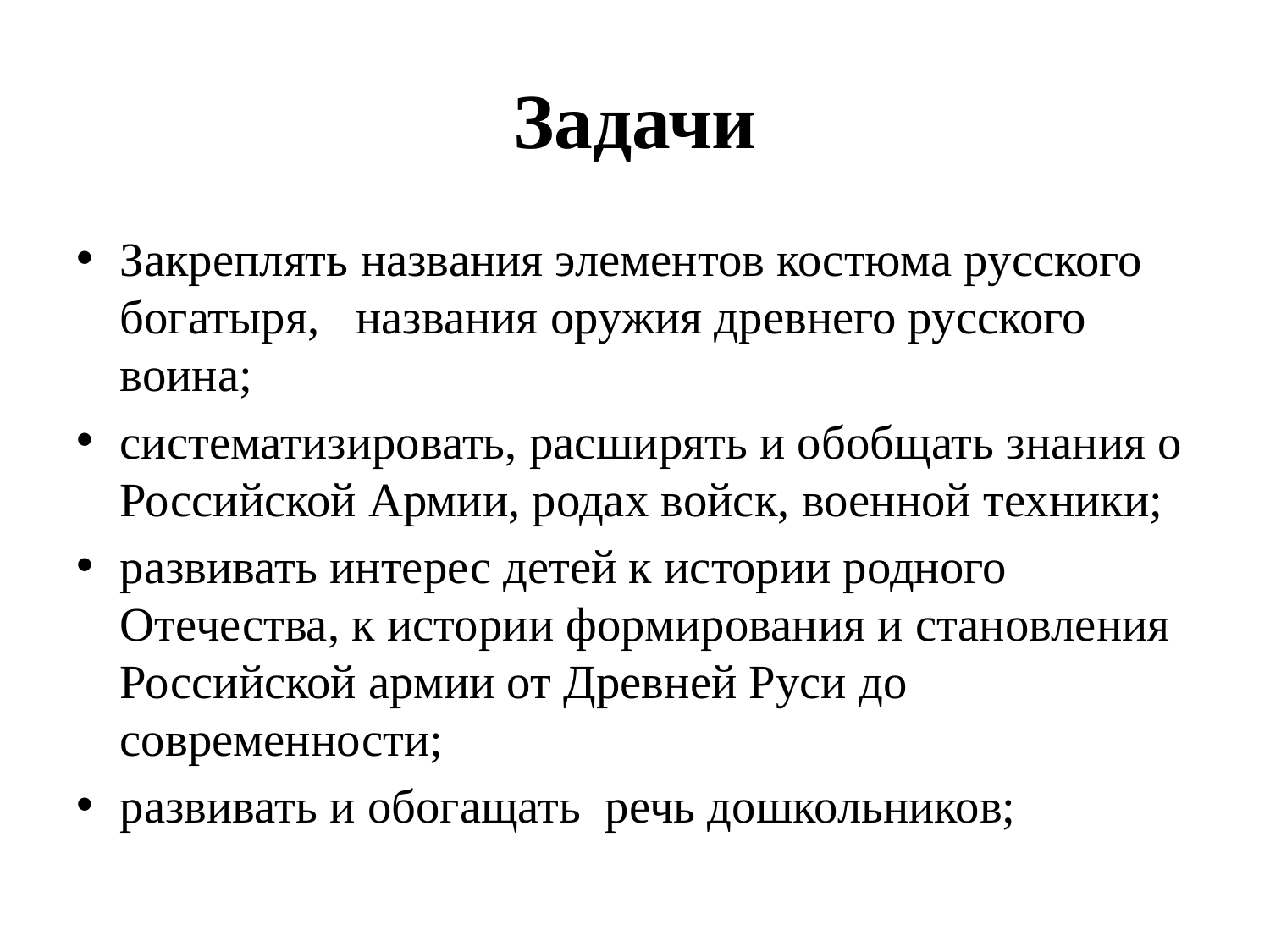

# Задачи
Закреплять названия элементов костюма русского богатыря,   названия оружия древнего русского воина;
систематизировать, расширять и обобщать знания о Российской Армии, родах войск, военной техники;
развивать интерес детей к истории родного Отечества, к истории формирования и становления Российской армии от Древней Руси до современности;
развивать и обогащать  речь дошкольников;